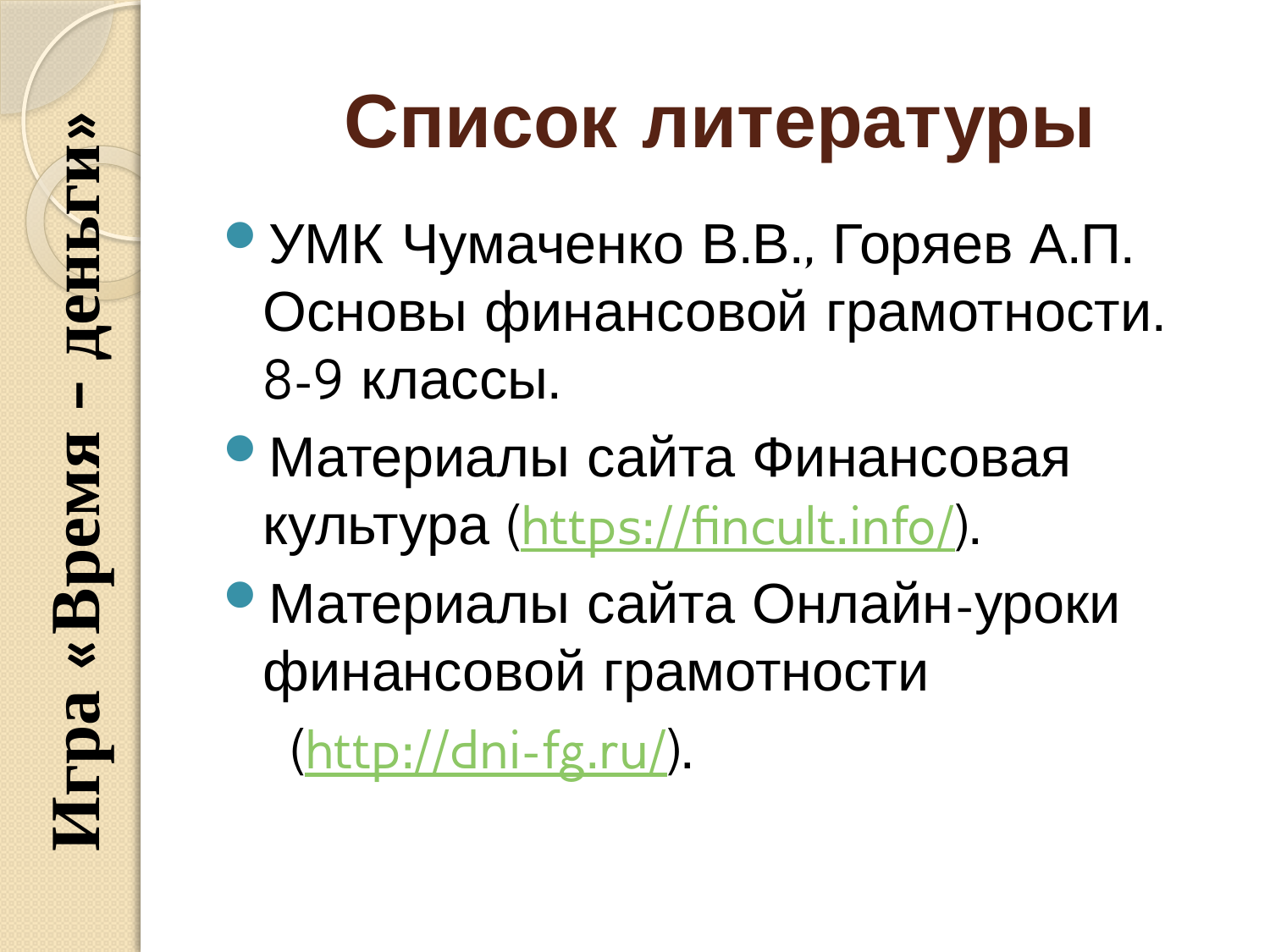

# Список литературы
УМК Чумаченко В.В., Горяев А.П. Основы финансовой грамотности. 8-9 классы.
Материалы сайта Финансовая культура (https://fincult.info/).
Материалы сайта Онлайн-уроки финансовой грамотности
    (http://dni-fg.ru/).

Игра «Время – деньги»